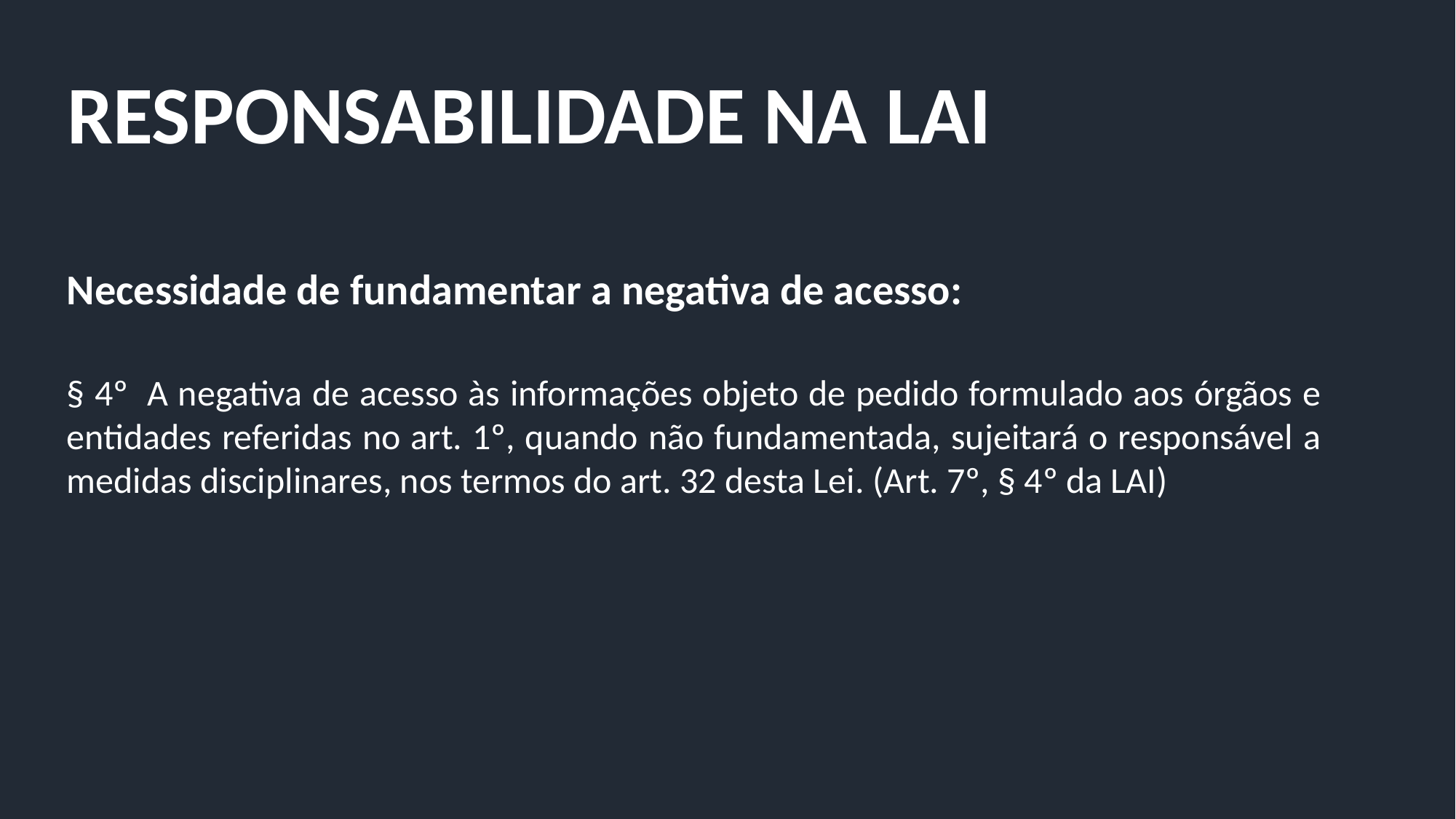

RESPONSABILIDADE NA LAI
Necessidade de fundamentar a negativa de acesso:

§ 4º  A negativa de acesso às informações objeto de pedido formulado aos órgãos e entidades referidas no art. 1º, quando não fundamentada, sujeitará o responsável a medidas disciplinares, nos termos do art. 32 desta Lei. (Art. 7º, § 4º da LAI)